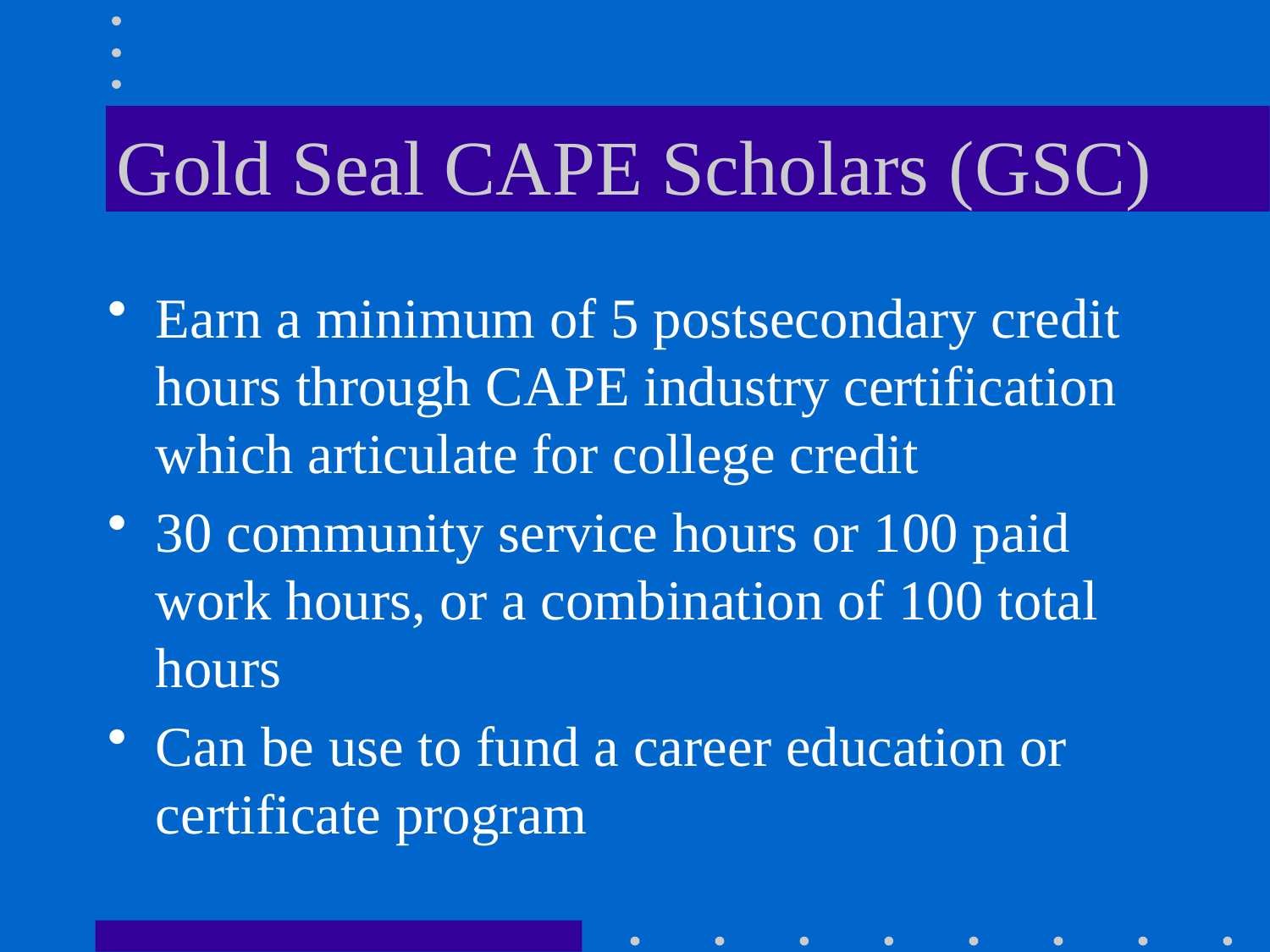

# Gold Seal CAPE Scholars (GSC)
Earn a minimum of 5 postsecondary credit hours through CAPE industry certification which articulate for college credit
30 community service hours or 100 paid work hours, or a combination of 100 total hours
Can be use to fund a career education or certificate program